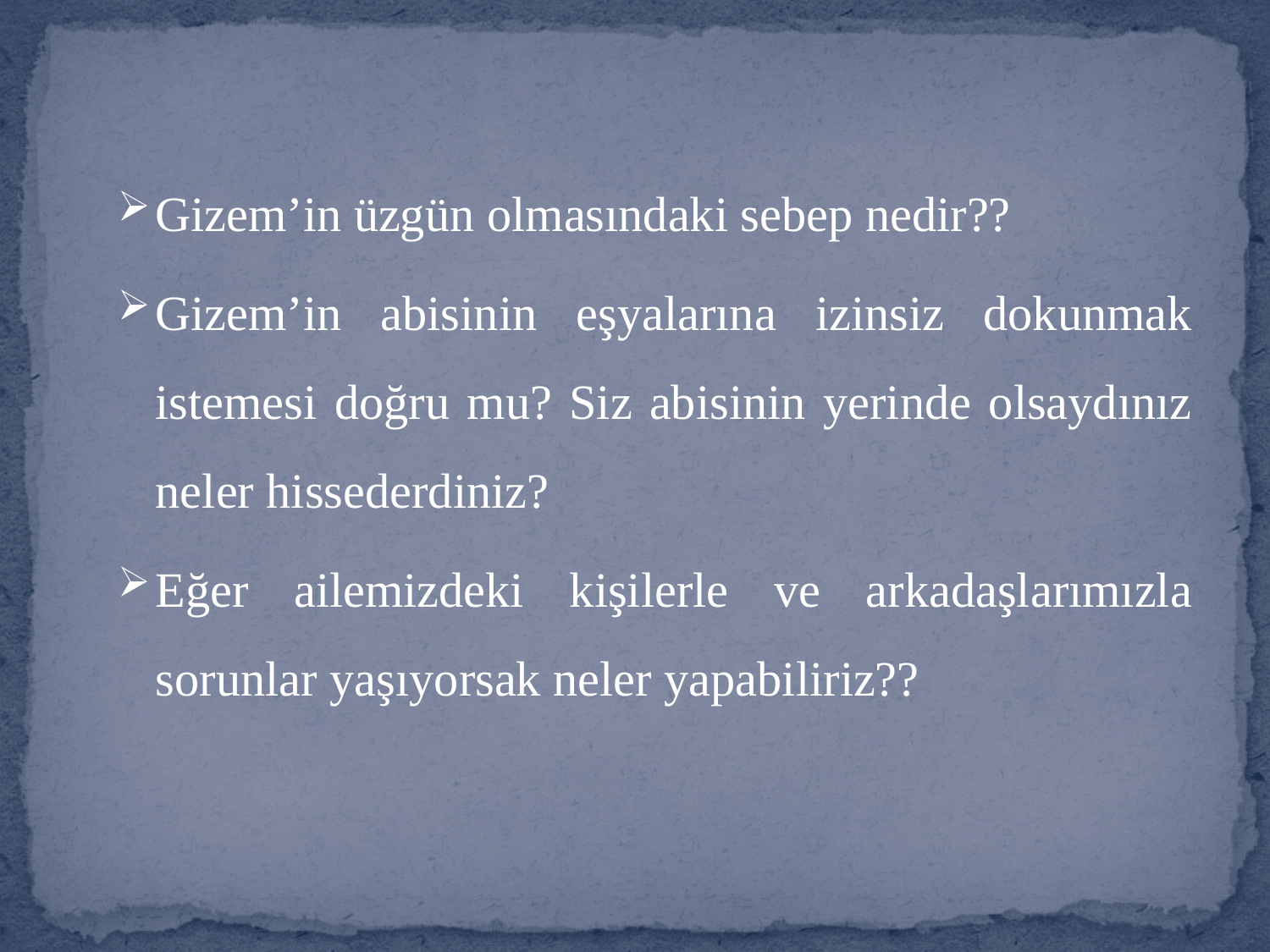

Gizem’in üzgün olmasındaki sebep nedir??
Gizem’in abisinin eşyalarına izinsiz dokunmak istemesi doğru mu? Siz abisinin yerinde olsaydınız neler hissederdiniz?
Eğer ailemizdeki kişilerle ve arkadaşlarımızla sorunlar yaşıyorsak neler yapabiliriz??